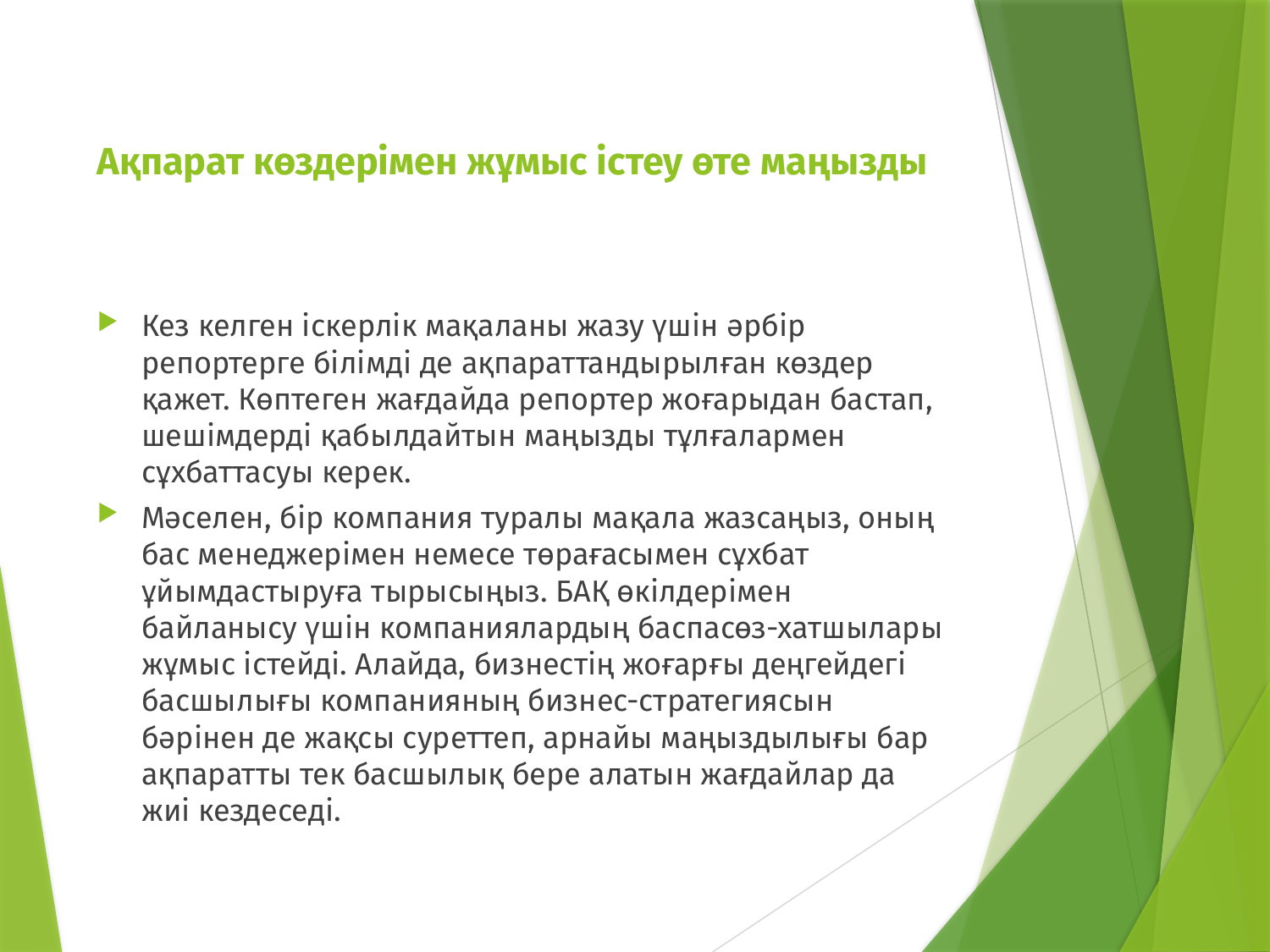

# Ақпарат көздерiмен жұмыс iстеу өте маңызды
Кез келген iскерлiк мақаланы жазу үшiн әрбiр репортерге бiлiмдi де ақпараттандырылған көздер қажет. Көптеген жағдайда репортер жоғарыдан бастап, шешiмдердi қабылдайтын маңызды тұлғалармен сұхбаттасуы керек.
Мәселен, бiр компания туралы мақала жазсаңыз, оның бас менеджерiмен немесе төрағасымен сұхбат ұйымдастыруға тырысыңыз. БАҚ өкiлдерiмен байланысу үшiн компаниялардың баспасөз-хатшылары жұмыс істейді. Алайда, бизнестiң жоғарғы деңгейдегi басшылығы компанияның бизнес-стратегиясын бәрiнен де жақсы суреттеп, арнайы маңыздылығы бар ақпаратты тек басшылық бере алатын жағдайлар да жиi кездеседi.